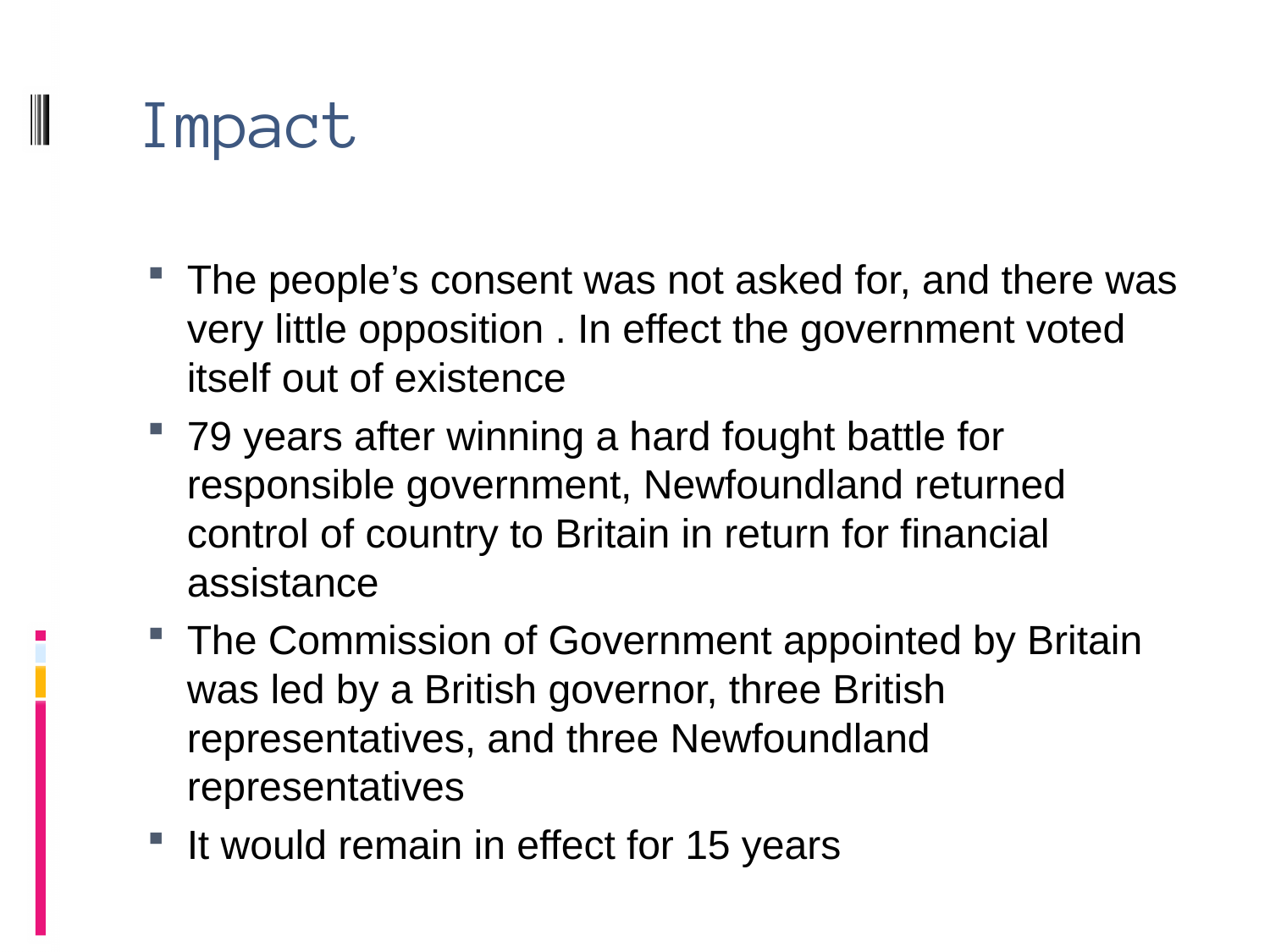

# Impact
The people’s consent was not asked for, and there was very little opposition . In effect the government voted itself out of existence
79 years after winning a hard fought battle for responsible government, Newfoundland returned control of country to Britain in return for financial assistance
The Commission of Government appointed by Britain was led by a British governor, three British representatives, and three Newfoundland representatives
It would remain in effect for 15 years